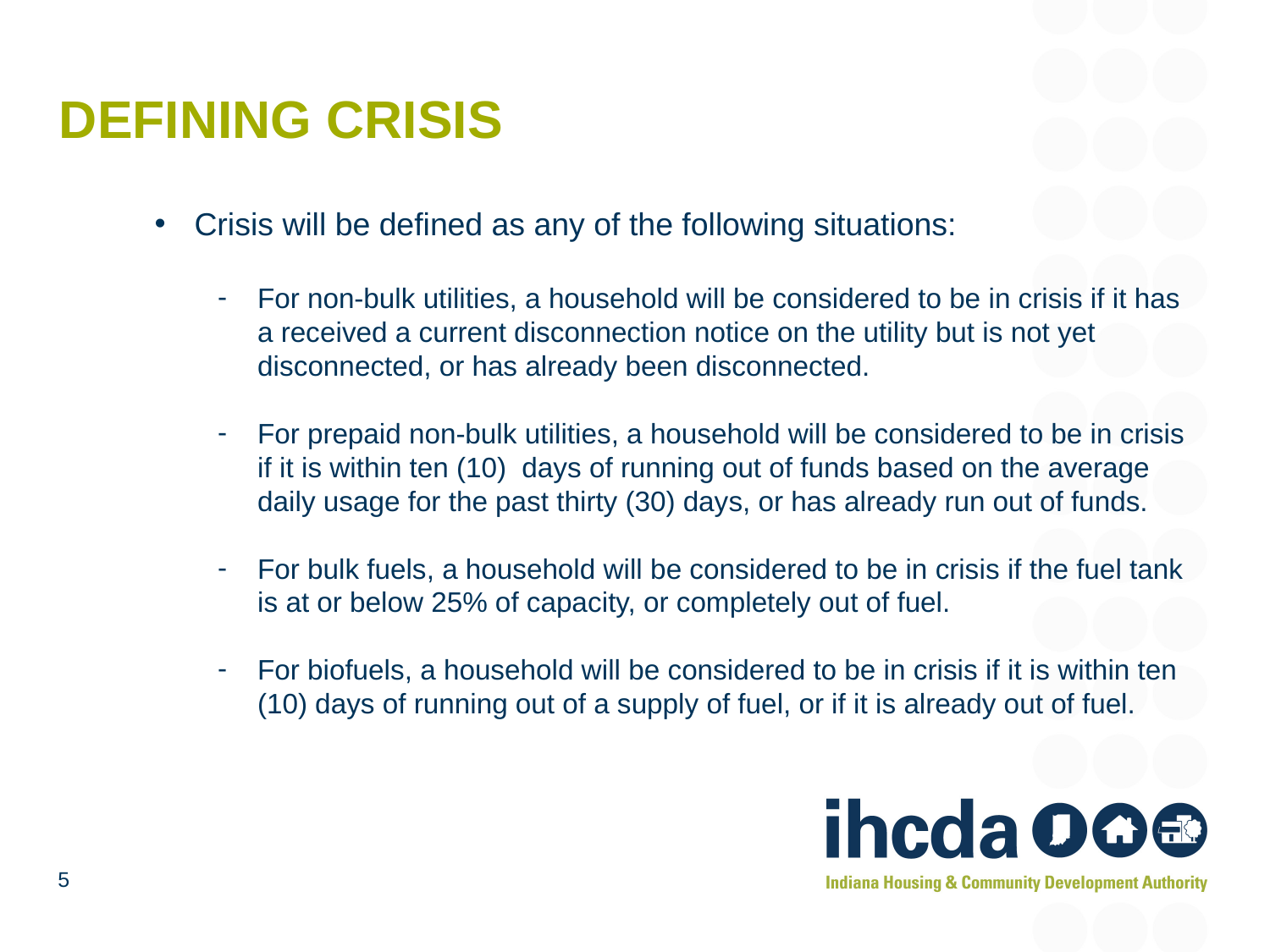

# Defining crisis
Crisis will be defined as any of the following situations:
For non-bulk utilities, a household will be considered to be in crisis if it has a received a current disconnection notice on the utility but is not yet disconnected, or has already been disconnected.
For prepaid non-bulk utilities, a household will be considered to be in crisis if it is within ten (10)  days of running out of funds based on the average daily usage for the past thirty (30) days, or has already run out of funds.
For bulk fuels, a household will be considered to be in crisis if the fuel tank is at or below 25% of capacity, or completely out of fuel.
For biofuels, a household will be considered to be in crisis if it is within ten (10) days of running out of a supply of fuel, or if it is already out of fuel.
5